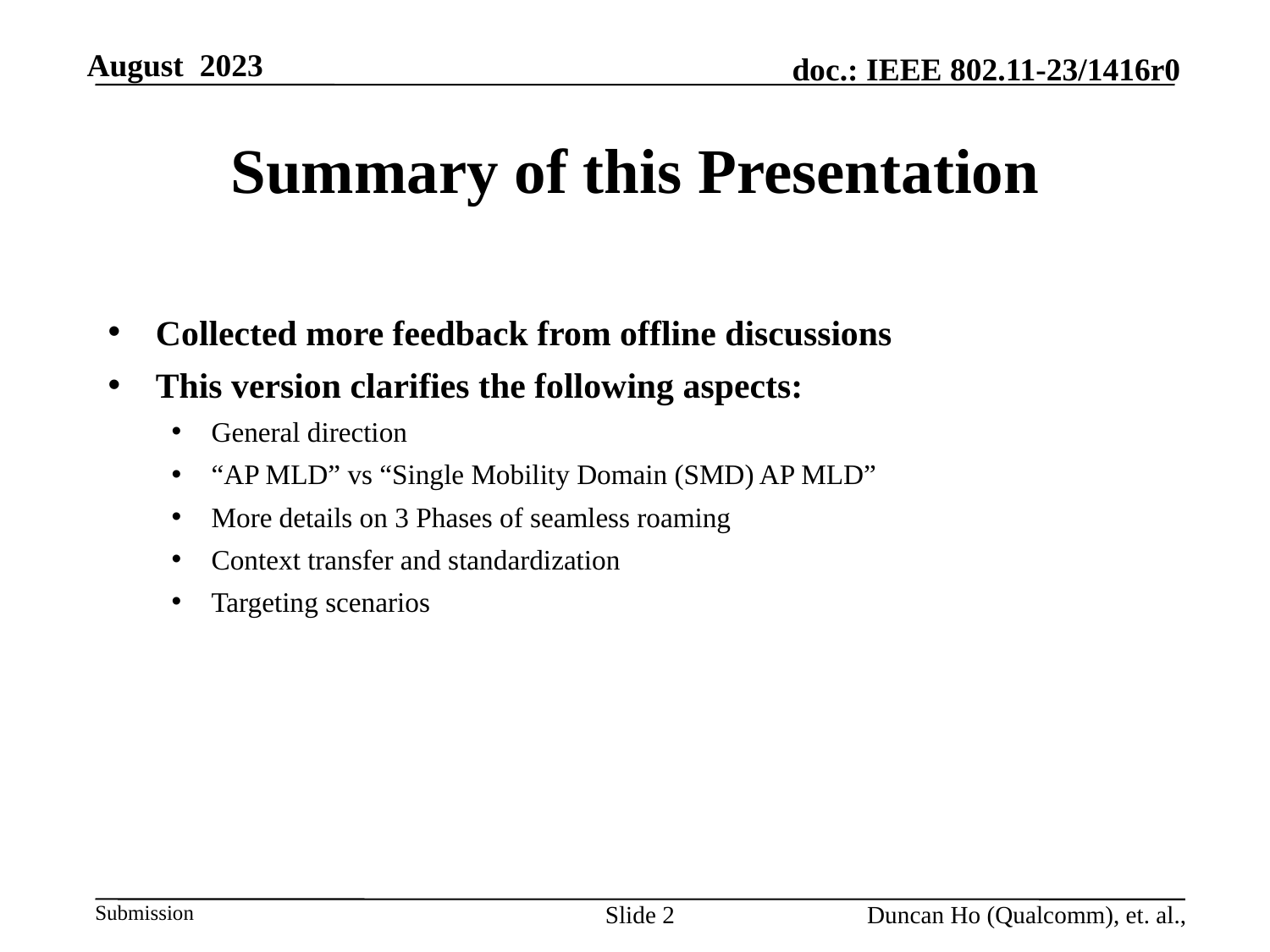

# Summary of this Presentation

Collected more feedback from offline discussions
This version clarifies the following aspects:
General direction
“AP MLD” vs “Single Mobility Domain (SMD) AP MLD”
More details on 3 Phases of seamless roaming
Context transfer and standardization
Targeting scenarios
Slide 2
Duncan Ho (Qualcomm), et. al.,